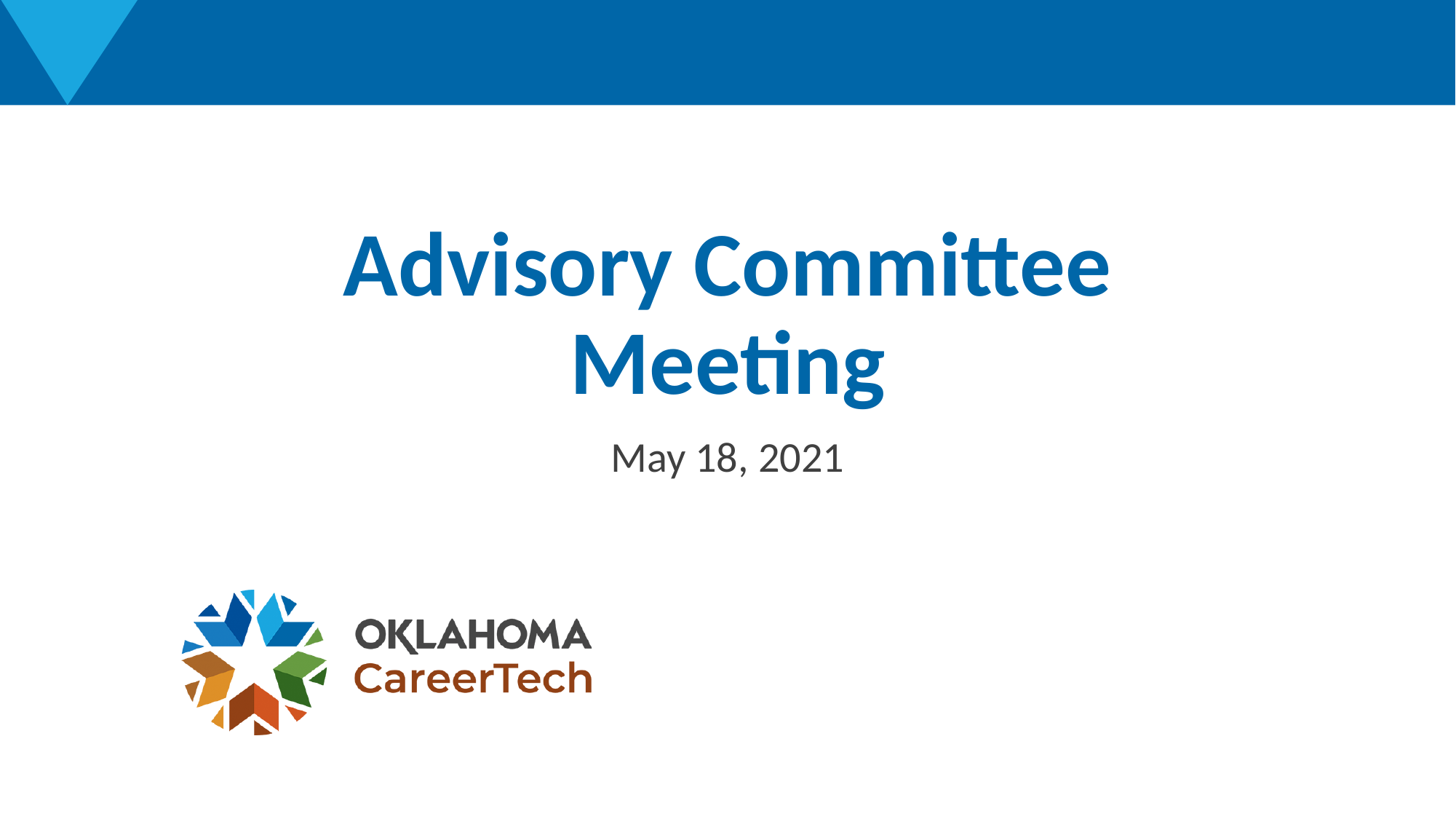

# Advisory Committee Meeting
May 18, 2021